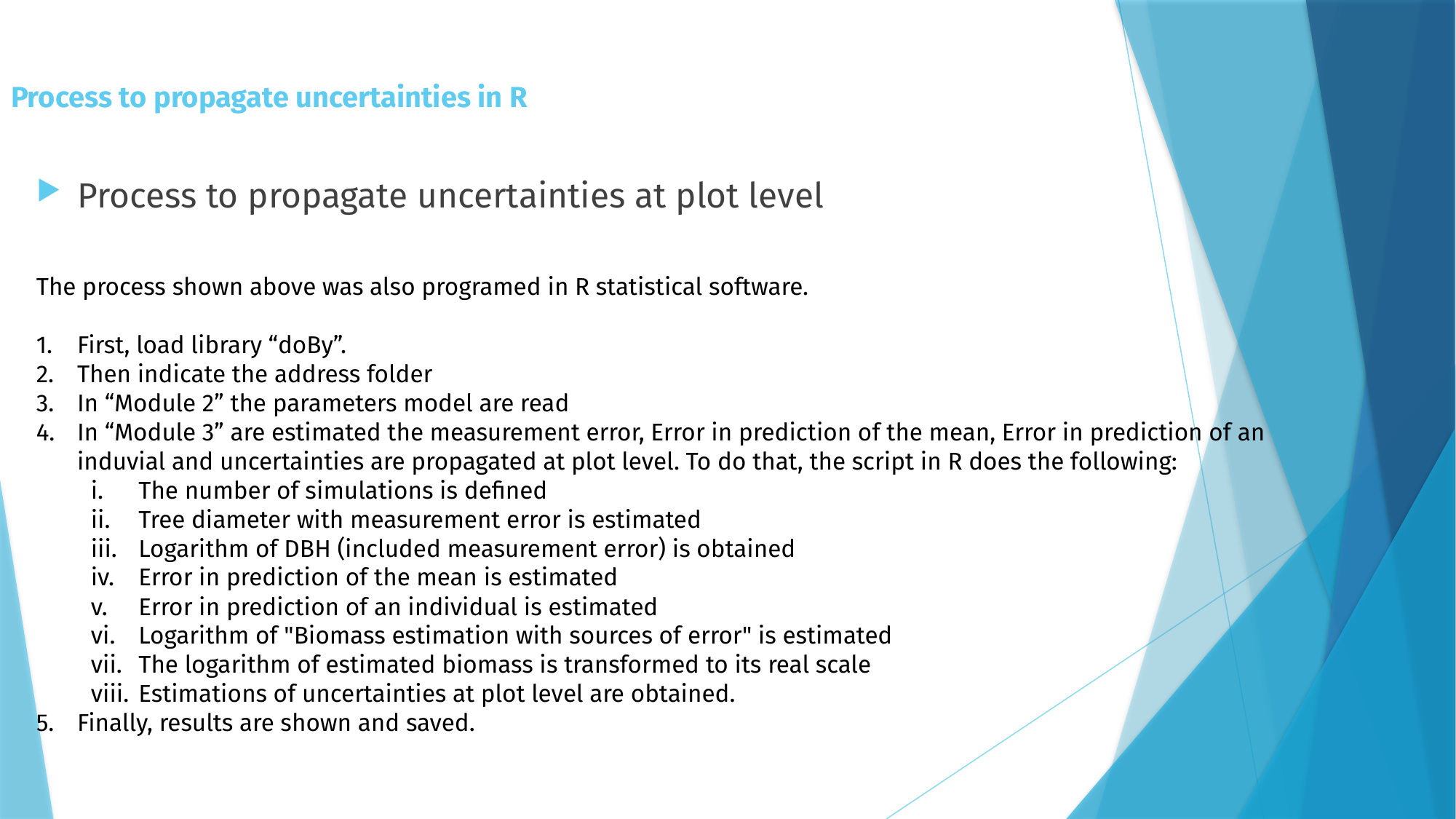

# Process to propagate uncertainties in R
Process to propagate uncertainties at plot level
The process shown above was also programed in R statistical software.

First, load library “doBy”.
Then indicate the address folder
In “Module 2” the parameters model are read
In “Module 3” are estimated the measurement error, Error in prediction of the mean, Error in prediction of an induvial and uncertainties are propagated at plot level. To do that, the script in R does the following:
The number of simulations is defined
Tree diameter with measurement error is estimated
Logarithm of DBH (included measurement error) is obtained
Error in prediction of the mean is estimated
Error in prediction of an individual is estimated
Logarithm of "Biomass estimation with sources of error" is estimated
The logarithm of estimated biomass is transformed to its real scale
Estimations of uncertainties at plot level are obtained.
Finally, results are shown and saved.